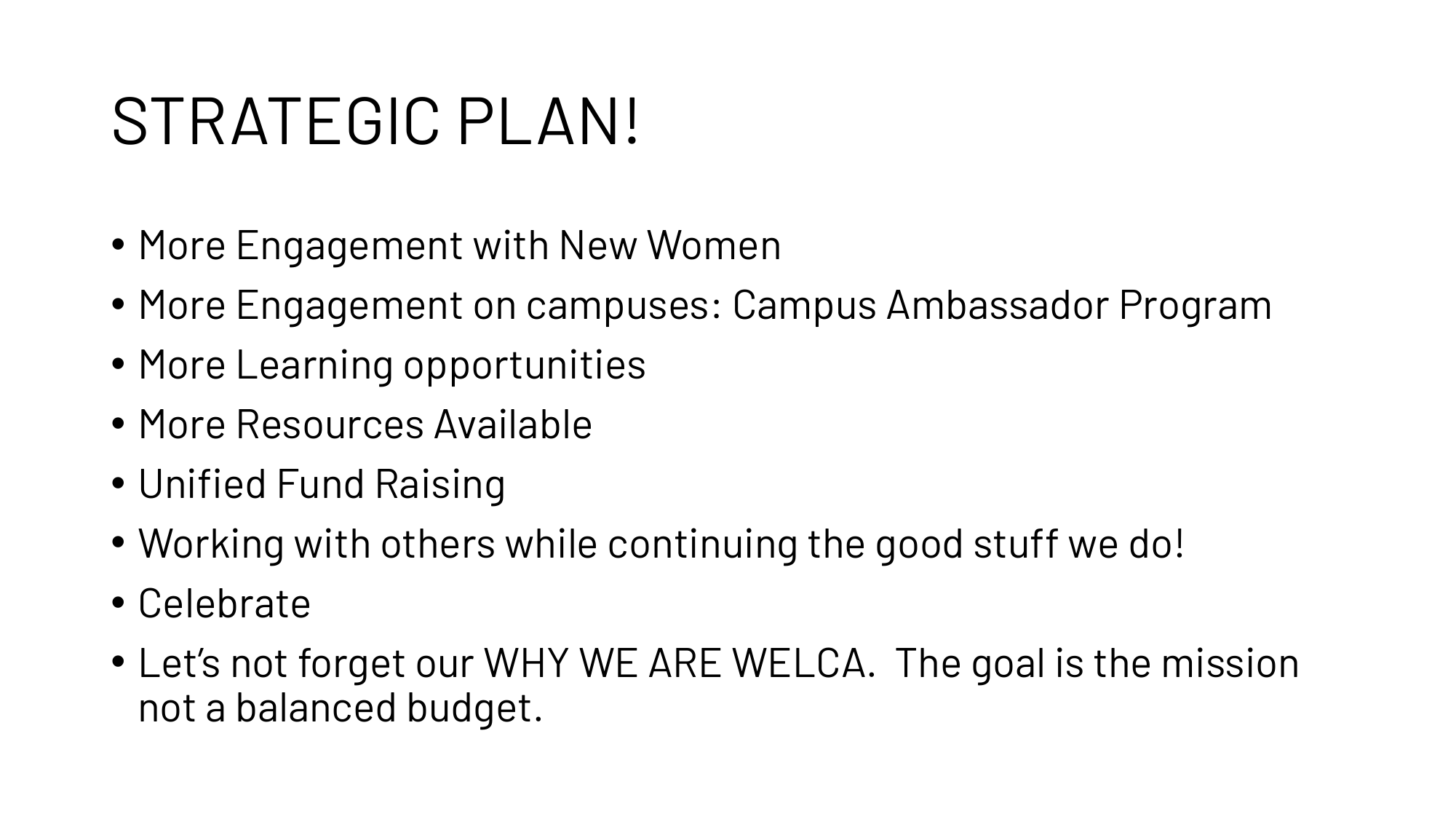

# STRATEGIC PLAN!
More Engagement with New Women
More Engagement on campuses: Campus Ambassador Program
More Learning opportunities
More Resources Available
Unified Fund Raising
Working with others while continuing the good stuff we do!
Celebrate
Let’s not forget our WHY WE ARE WELCA.  The goal is the mission not a balanced budget.